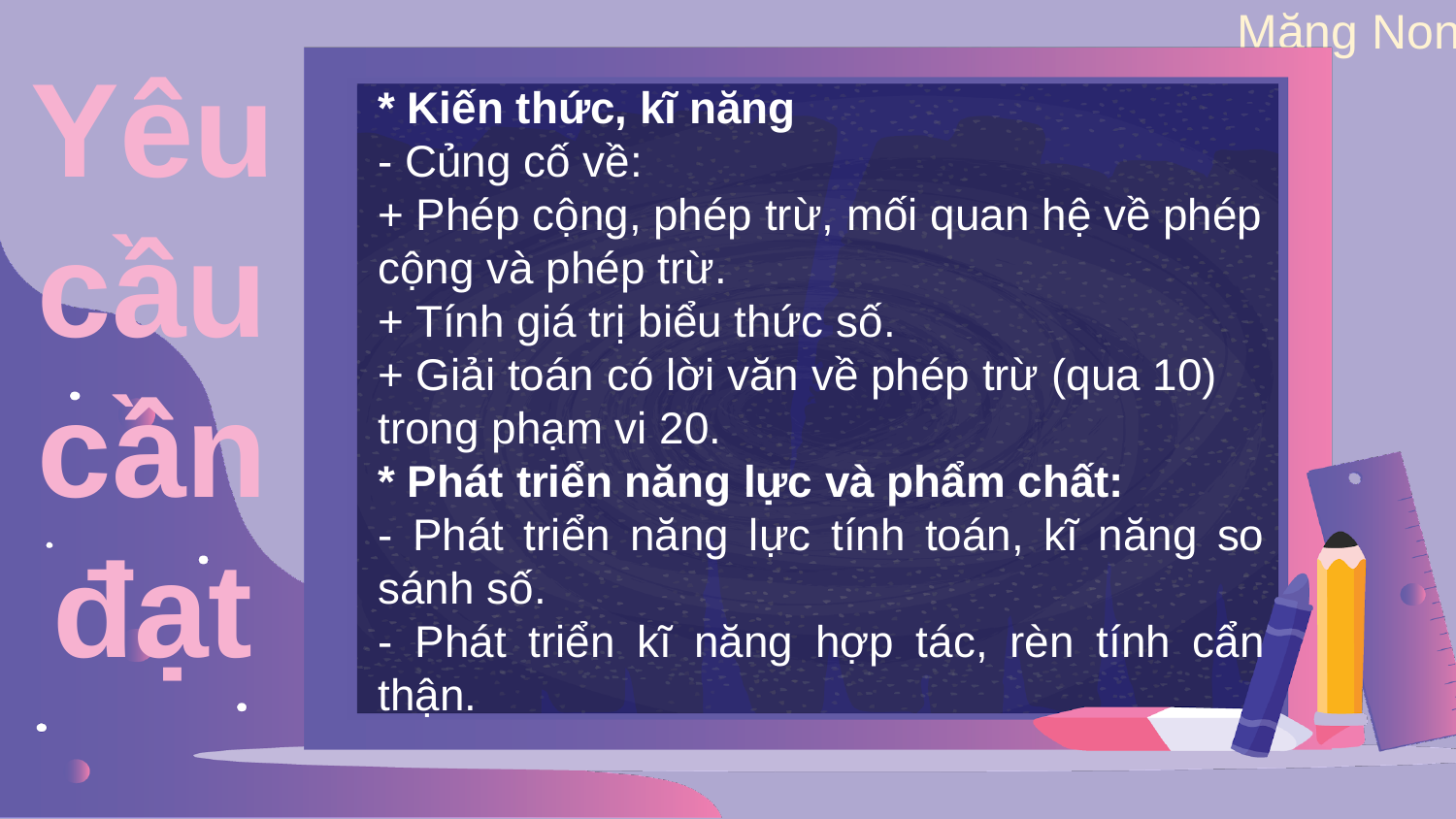

* Kiến thức, kĩ năng
- Củng cố về:
+ Phép cộng, phép trừ, mối quan hệ về phép cộng và phép trừ.
+ Tính giá trị biểu thức số.
+ Giải toán có lời văn về phép trừ (qua 10) trong phạm vi 20.
* Phát triển năng lực và phẩm chất:
- Phát triển năng lực tính toán, kĩ năng so sánh số.
- Phát triển kĩ năng hợp tác, rèn tính cẩn thận.
Yêu cầu cần đạt